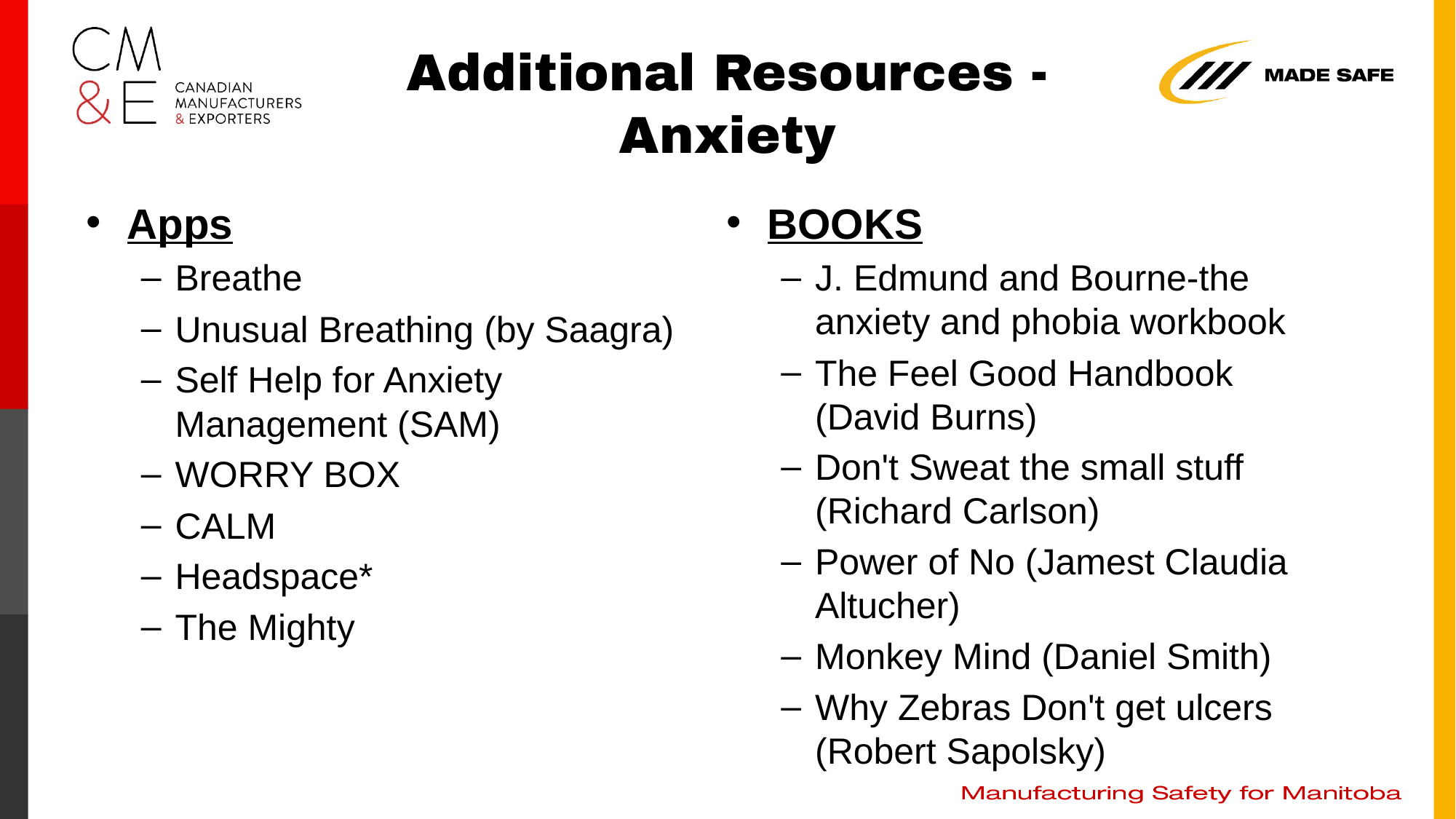

# Additional Resources - Anxiety
BOOKS
J. Edmund and Bourne-the anxiety and phobia workbook
The Feel Good Handbook (David Burns)
Don't Sweat the small stuff (Richard Carlson)
Power of No (Jamest Claudia Altucher)
Monkey Mind (Daniel Smith)
Why Zebras Don't get ulcers (Robert Sapolsky)

Apps
Breathe
Unusual Breathing (by Saagra)
Self Help for Anxiety Management (SAM)
WORRY BOX
CALM
Headspace*
The Mighty